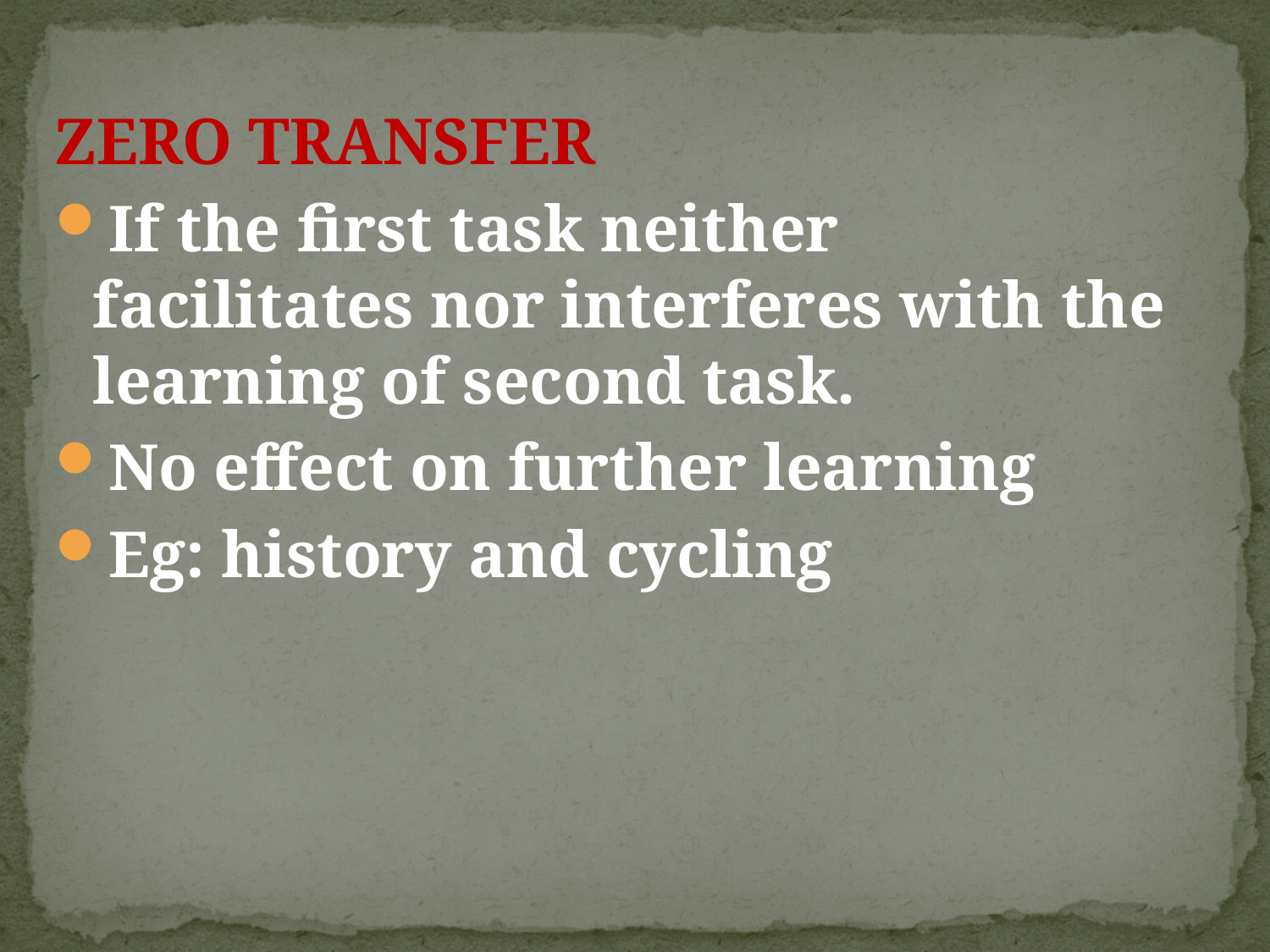

ZERO TRANSFER
If the first task neither facilitates nor interferes with the learning of second task.
No effect on further learning
Eg: history and cycling